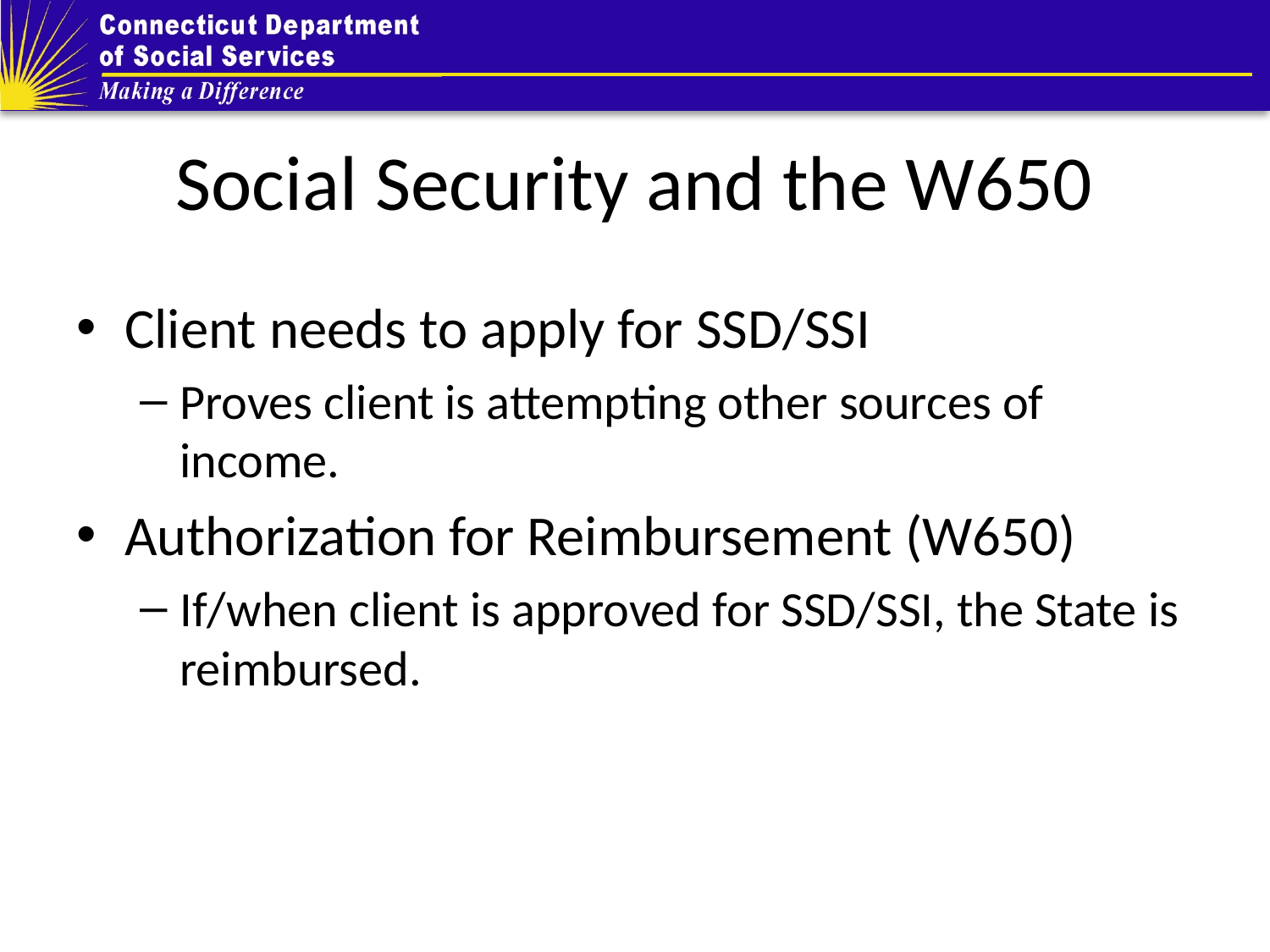

# Social Security and the W650
Client needs to apply for SSD/SSI
Proves client is attempting other sources of income.
Authorization for Reimbursement (W650)
If/when client is approved for SSD/SSI, the State is reimbursed.